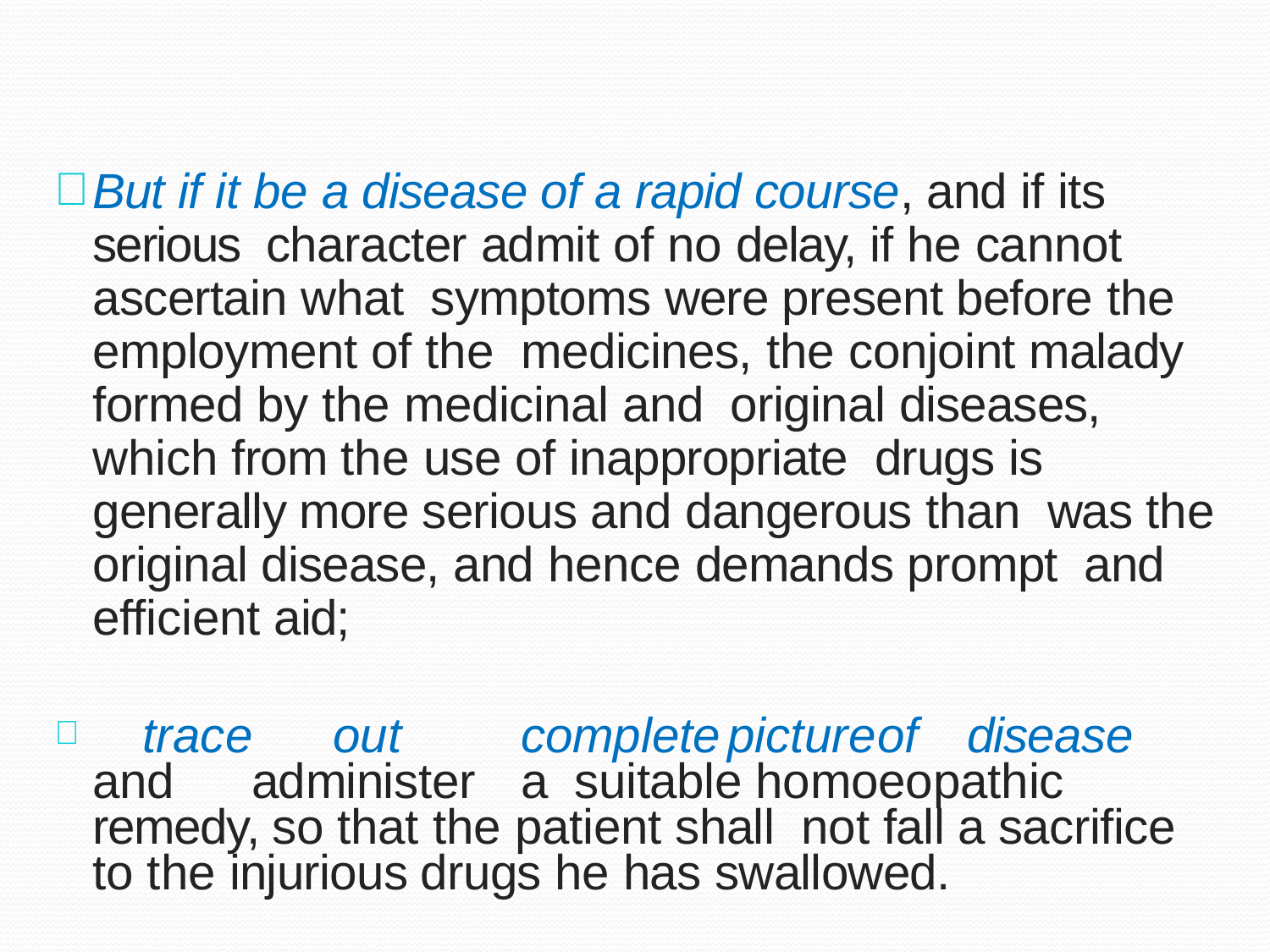

But if it be a disease of a rapid course, and if its serious  character admit of no delay, if he cannot ascertain what  symptoms were present before the employment of the  medicines, the conjoint malady formed by the medicinal and  original diseases, which from the use of inappropriate  drugs is generally more serious and dangerous than  was the original disease, and hence demands prompt  and efficient aid;

	trace	out	complete	picture	of	disease	and	administer	a  suitable homoeopathic remedy, so that the patient shall  not fall a sacrifice to the injurious drugs he has swallowed.